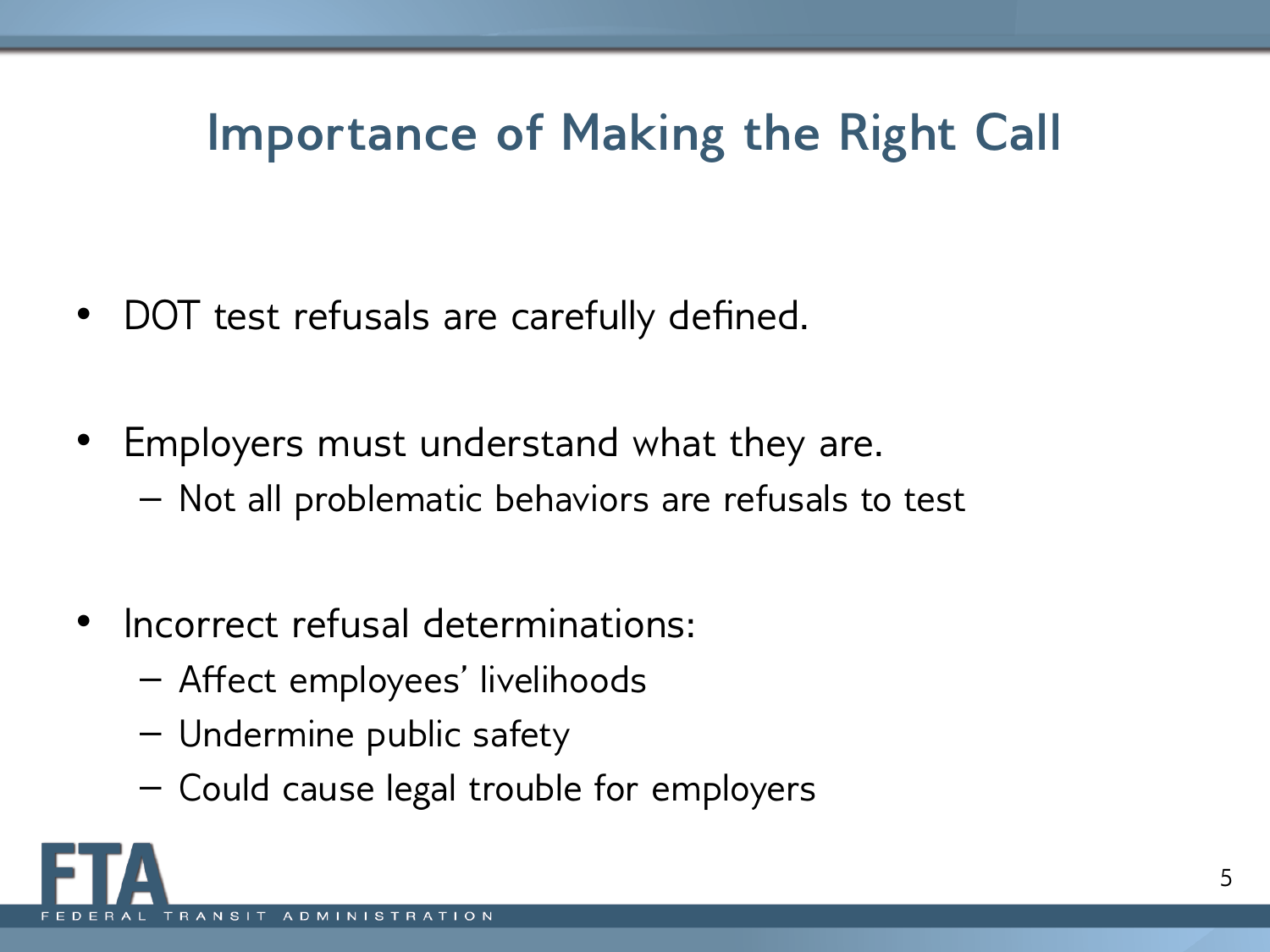

# Importance of Making the Right Call

DOT test refusals are carefully defined.

Employers must understand what they are.
Not all problematic behaviors are refusals to test

Incorrect refusal determinations:
Affect employees’ livelihoods
Undermine public safety
Could cause legal trouble for employers